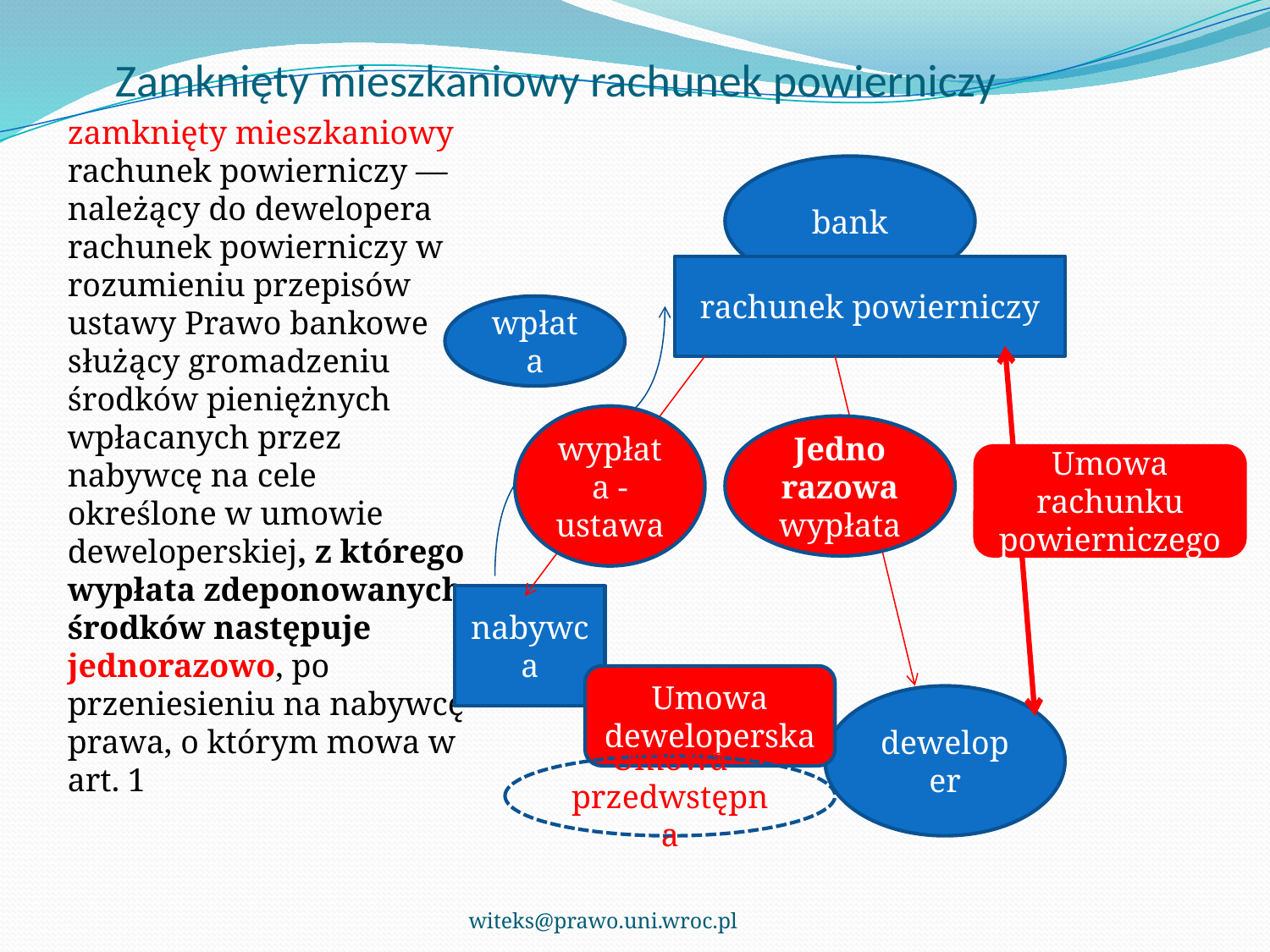

# Zamknięty mieszkaniowy rachunek powierniczy
zamknięty mieszkaniowy rachunek powierniczy — należący do dewelopera rachunek powierniczy w rozumieniu przepisów ustawy Prawo bankowe służący gromadzeniu środków pieniężnych wpłacanych przez nabywcę na cele określone w umowie deweloperskiej, z którego wypłata zdeponowanych środków następuje jednorazowo, po przeniesieniu na nabywcę prawa, o którym mowa w art. 1

bank
rachunek powierniczy
wpłata
wypłata - ustawa
Jedno razowa wypłata
Umowa rachunku powierniczego
nabywca
Umowa deweloperska
deweloper
Umowa przedwstępna
witeks@prawo.uni.wroc.pl